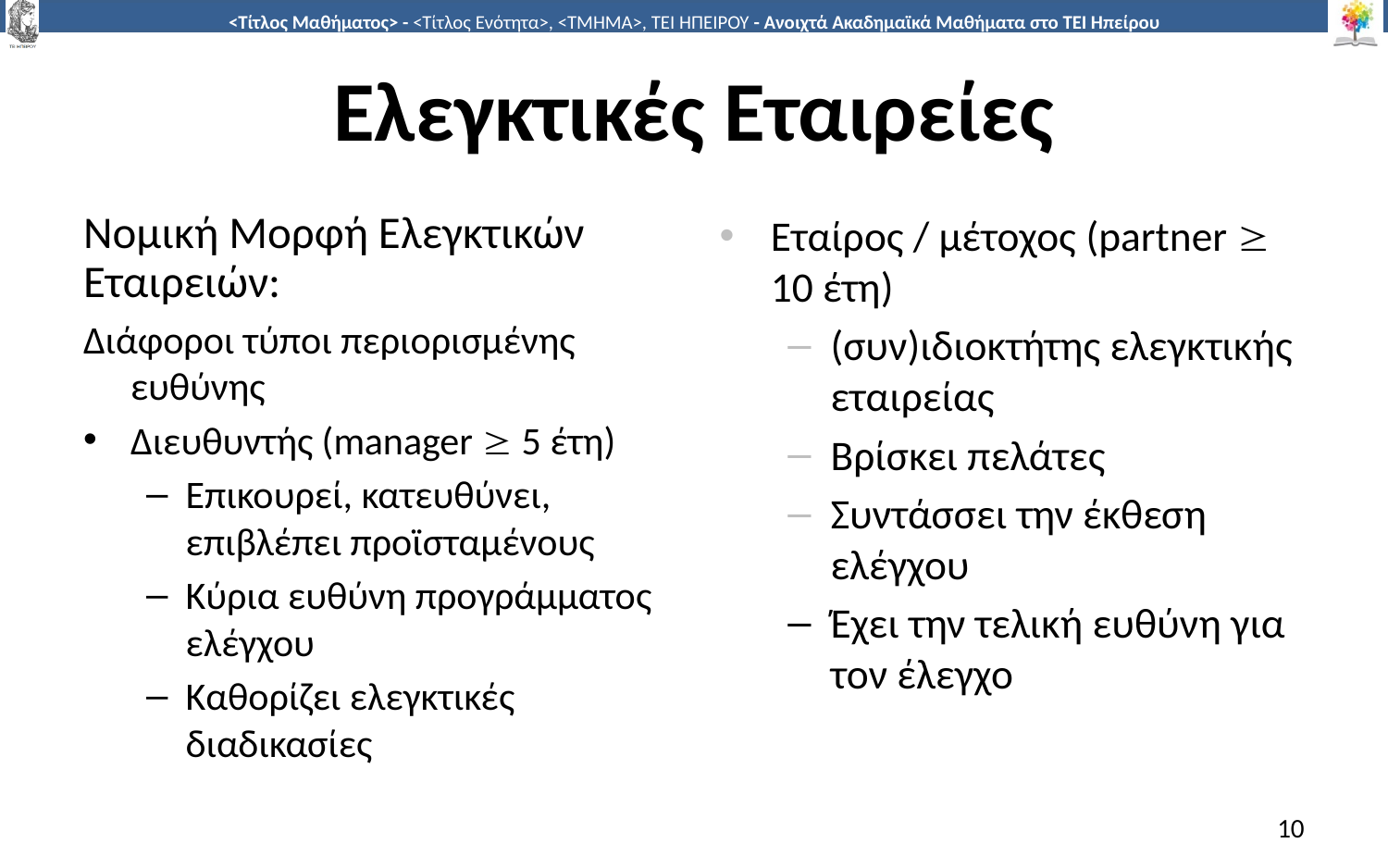

# Ελεγκτικές Εταιρείες
Νομική Μορφή Ελεγκτικών Εταιρειών:
Διάφοροι τύποι περιορισμένης ευθύνης
Διευθυντής (manager ≥ 5 έτη)
Επικουρεί, κατευθύνει, επιβλέπει προϊσταμένους
Κύρια ευθύνη προγράμματος ελέγχου
Καθορίζει ελεγκτικές διαδικασίες

Εταίρος / μέτοχος (partner ≥ 10 έτη)
(συν)ιδιοκτήτης ελεγκτικής εταιρείας
Βρίσκει πελάτες
Συντάσσει την έκθεση ελέγχου
Έχει την τελική ευθύνη για τον έλεγχο

10